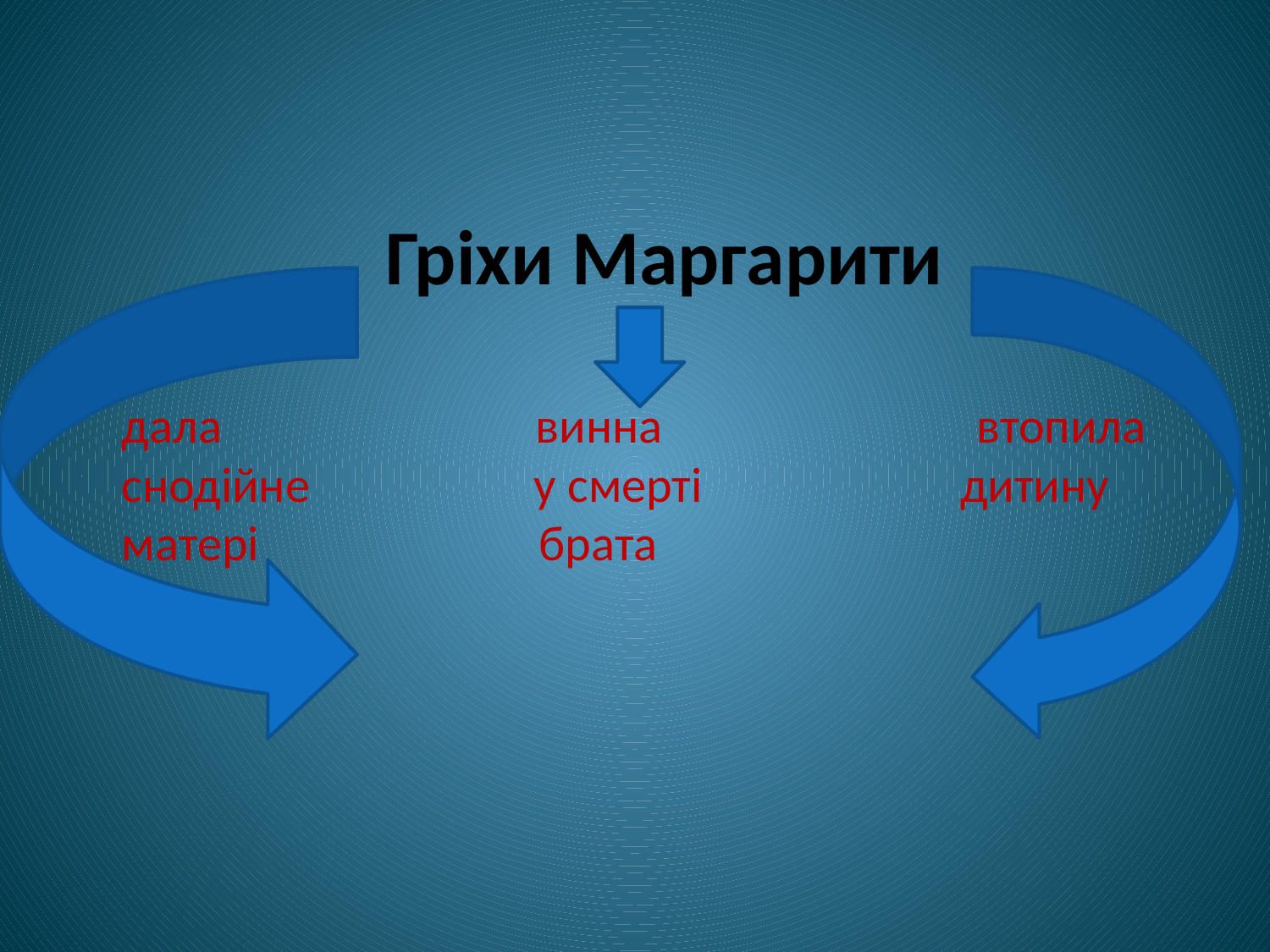

# Гріхи Маргарити дала                            винна                            втопила снодійне                    у смерті                       дитину матері                         брата